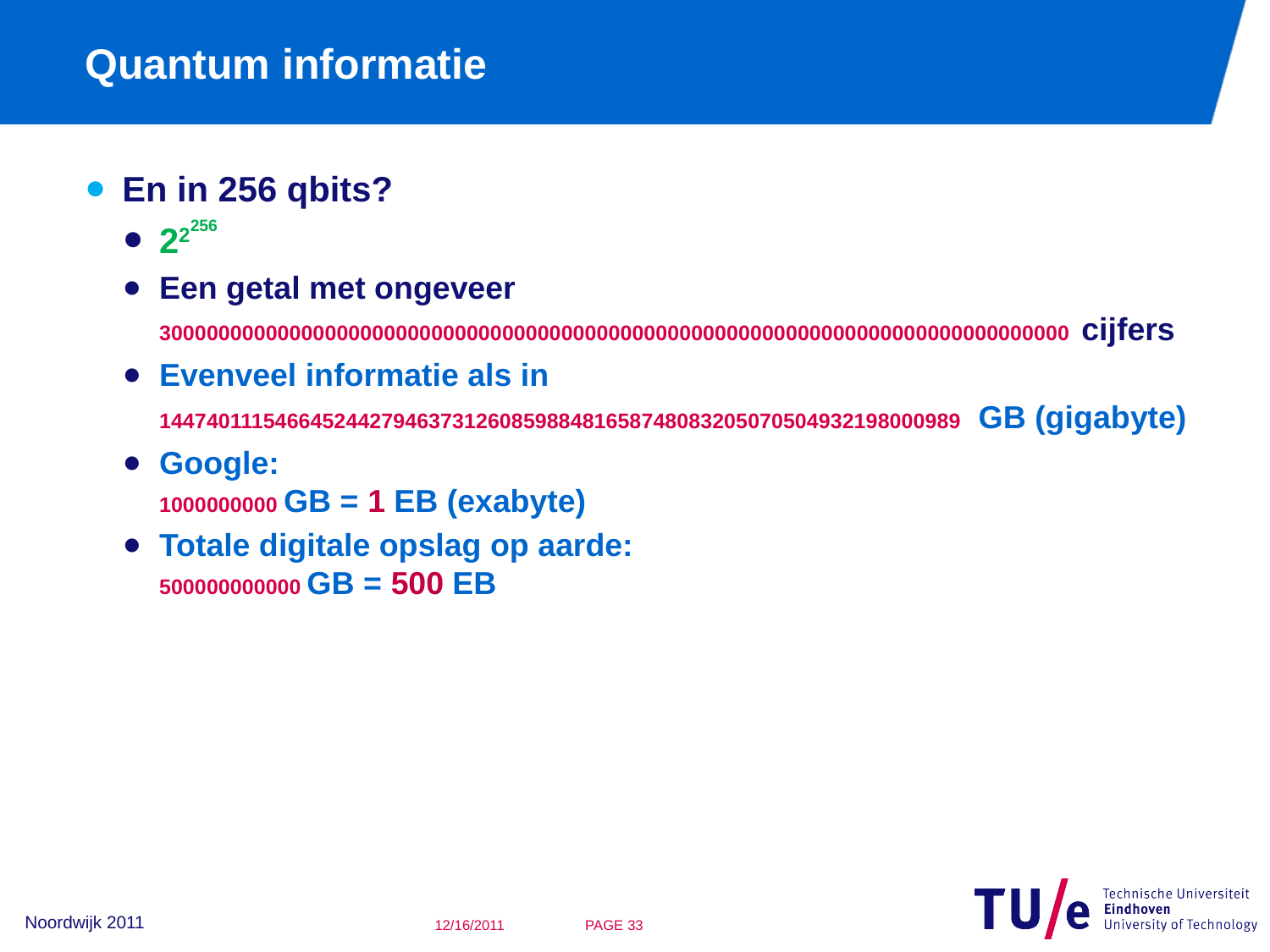

# Quantum informatie
En in 256 qbits?
22256
Een getal met ongeveer 30000000000000000000000000000000000000000000000000000000000000000000000000000 cijfers
Evenveel informatie als in 14474011154664524427946373126085988481658748083205070504932198000989  GB (gigabyte)
Google:
1000000000 GB = 1 EB (exabyte)
Totale digitale opslag op aarde:
500000000000 GB = 500 EB

Noordwijk 2011
12/16/2011
PAGE 33